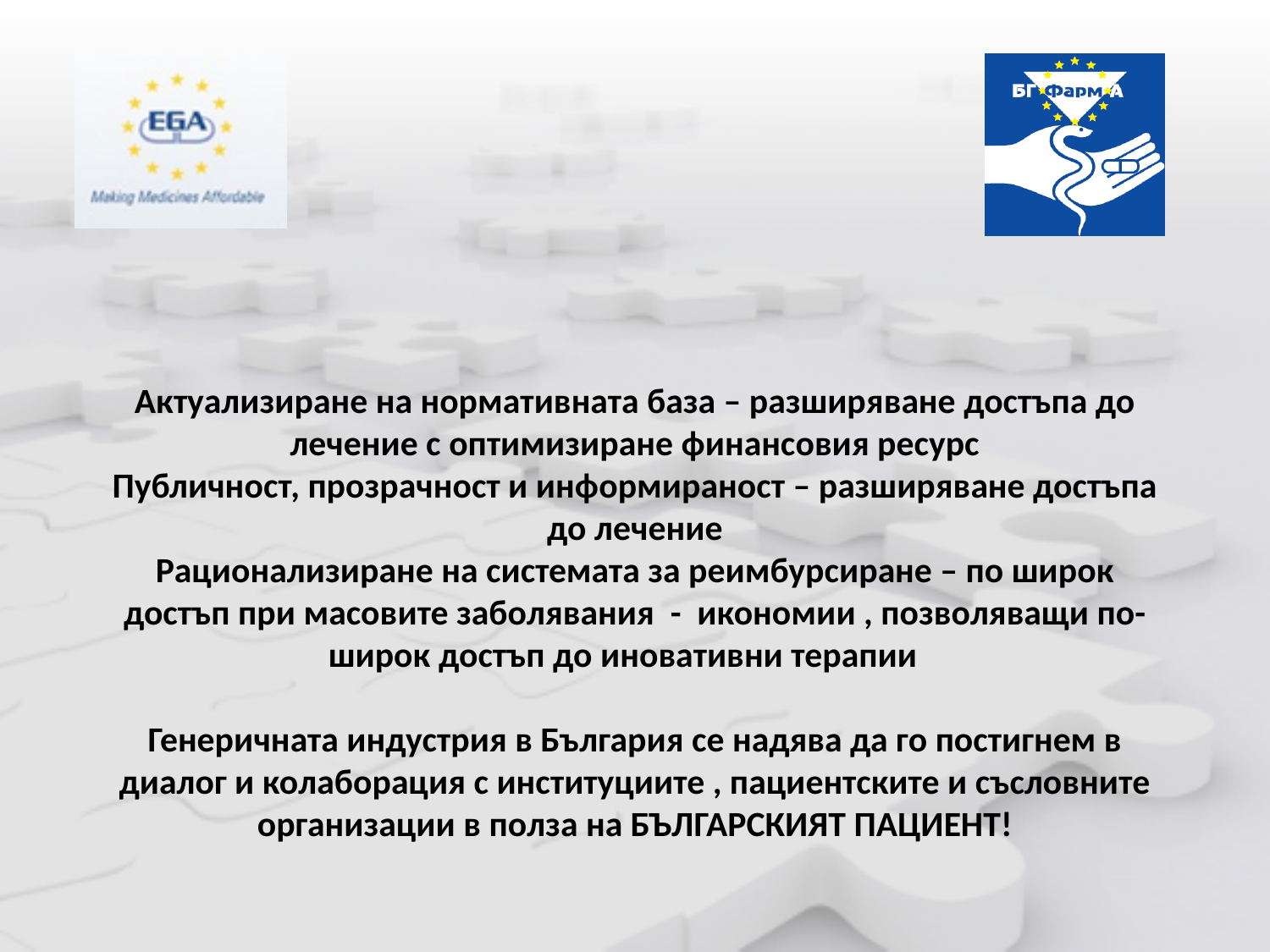

# Актуализиране на нормативната база – разширяване достъпа до лечение с оптимизиране финансовия ресурс Публичност, прозрачност и информираност – разширяване достъпа до лечение Рационализиране на системата за реимбурсиране – по широк достъп при масовите заболявания  -  икономии , позволяващи по-широк достъп до иновативни терапии Генеричната индустрия в България се надява да го постигнем в диалог и колаборация с институциите , пациентските и съсловните организации в полза на БЪЛГАРСКИЯТ ПАЦИЕНТ!